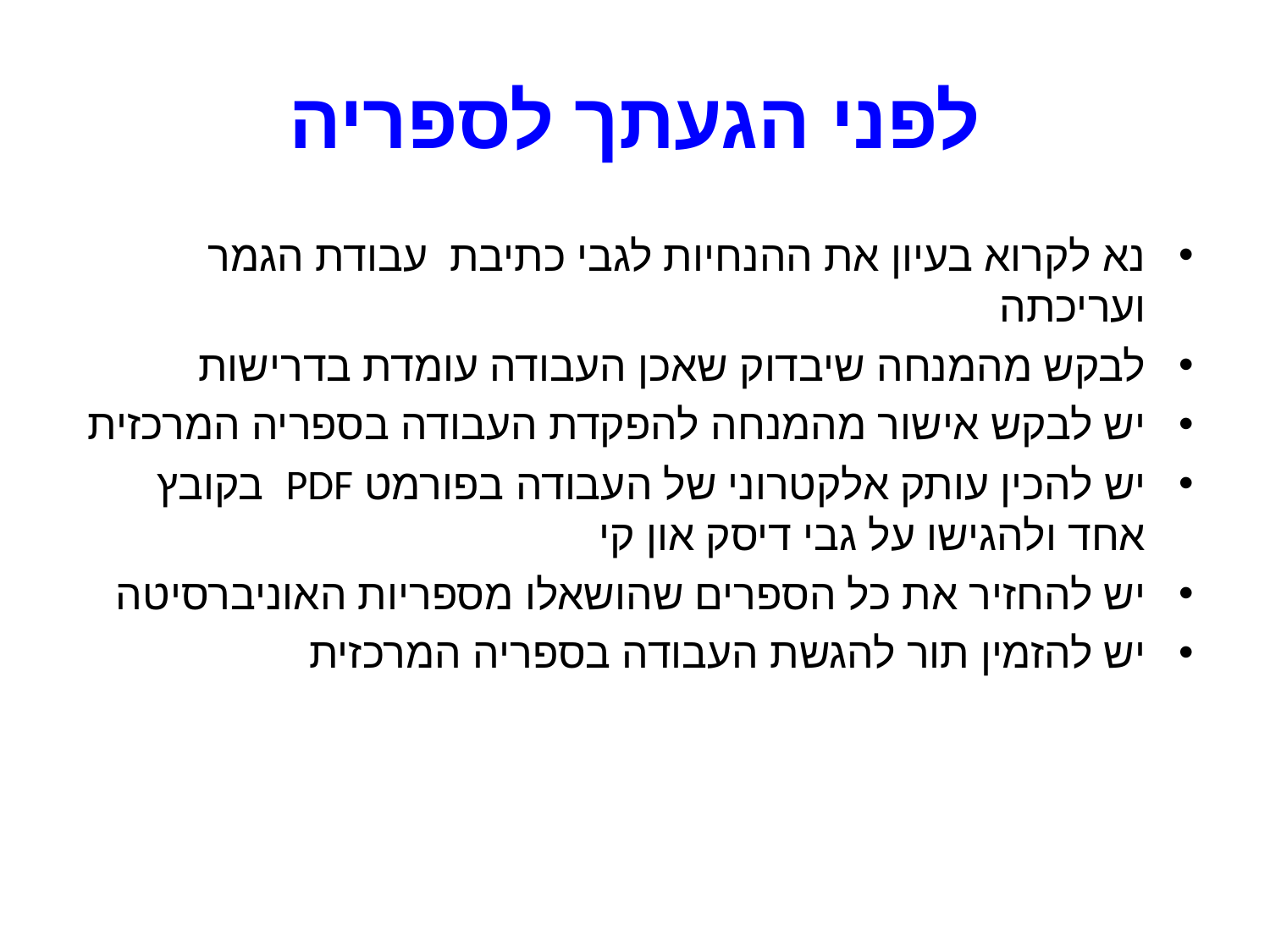

# לפני הגעתך לספריה
נא לקרוא בעיון את ההנחיות לגבי כתיבת  עבודת הגמר ועריכתה
לבקש מהמנחה שיבדוק שאכן העבודה עומדת בדרישות
יש לבקש אישור מהמנחה להפקדת העבודה בספריה המרכזית
יש להכין עותק אלקטרוני של העבודה בפורמט PDF  בקובץ אחד ולהגישו על גבי דיסק און קי
יש להחזיר את כל הספרים שהושאלו מספריות האוניברסיטה
יש להזמין תור להגשת העבודה בספריה המרכזית